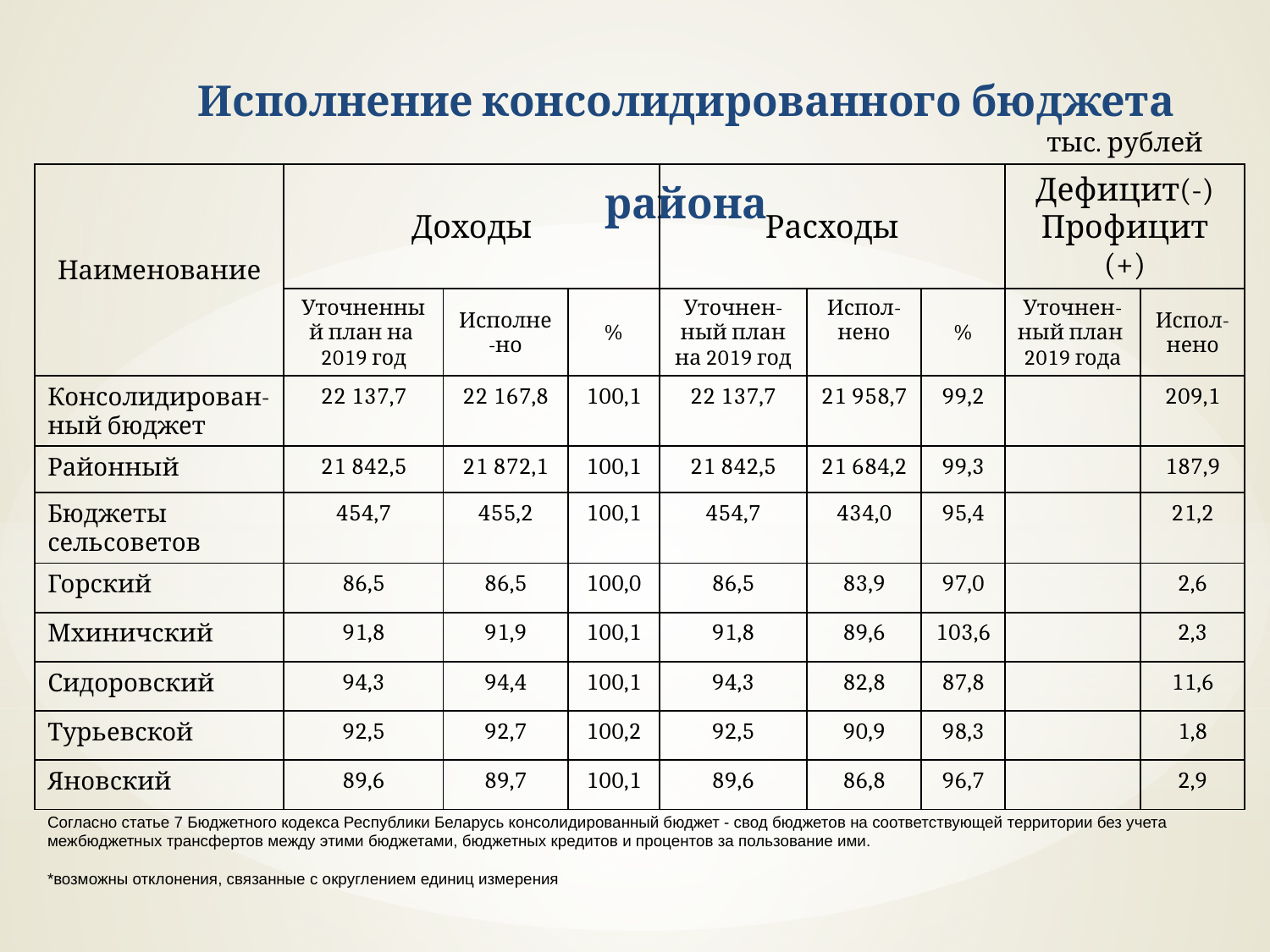

Исполнение консолидированного бюджета района
|  |  |  |  |  |  |  | тыс. рублей |  |
| --- | --- | --- | --- | --- | --- | --- | --- | --- |
| Наименование | Доходы |  |  | Расходы |  |  | Дефицит(-) Профицит (+) |  |
|  | Уточненный план на 2019 год | Исполне-но | % | Уточнен-ный план на 2019 год | Испол-нено | % | Уточнен-ный план 2019 года | Испол-нено |
| Консолидирован-ный бюджет | 22 137,7 | 22 167,8 | 100,1 | 22 137,7 | 21 958,7 | 99,2 |  | 209,1 |
| Районный | 21 842,5 | 21 872,1 | 100,1 | 21 842,5 | 21 684,2 | 99,3 |  | 187,9 |
| Бюджеты сельсоветов | 454,7 | 455,2 | 100,1 | 454,7 | 434,0 | 95,4 |  | 21,2 |
| Горский | 86,5 | 86,5 | 100,0 | 86,5 | 83,9 | 97,0 |  | 2,6 |
| Мхиничский | 91,8 | 91,9 | 100,1 | 91,8 | 89,6 | 103,6 |  | 2,3 |
| Сидоровский | 94,3 | 94,4 | 100,1 | 94,3 | 82,8 | 87,8 |  | 11,6 |
| Турьевской | 92,5 | 92,7 | 100,2 | 92,5 | 90,9 | 98,3 |  | 1,8 |
| Яновский | 89,6 | 89,7 | 100,1 | 89,6 | 86,8 | 96,7 |  | 2,9 |
Согласно статье 7 Бюджетного кодекса Республики Беларусь консолидированный бюджет - свод бюджетов на соответствующей территории без учета межбюджетных трансфертов между этими бюджетами, бюджетных кредитов и процентов за пользование ими.

*возможны отклонения, связанные с округлением единиц измерения